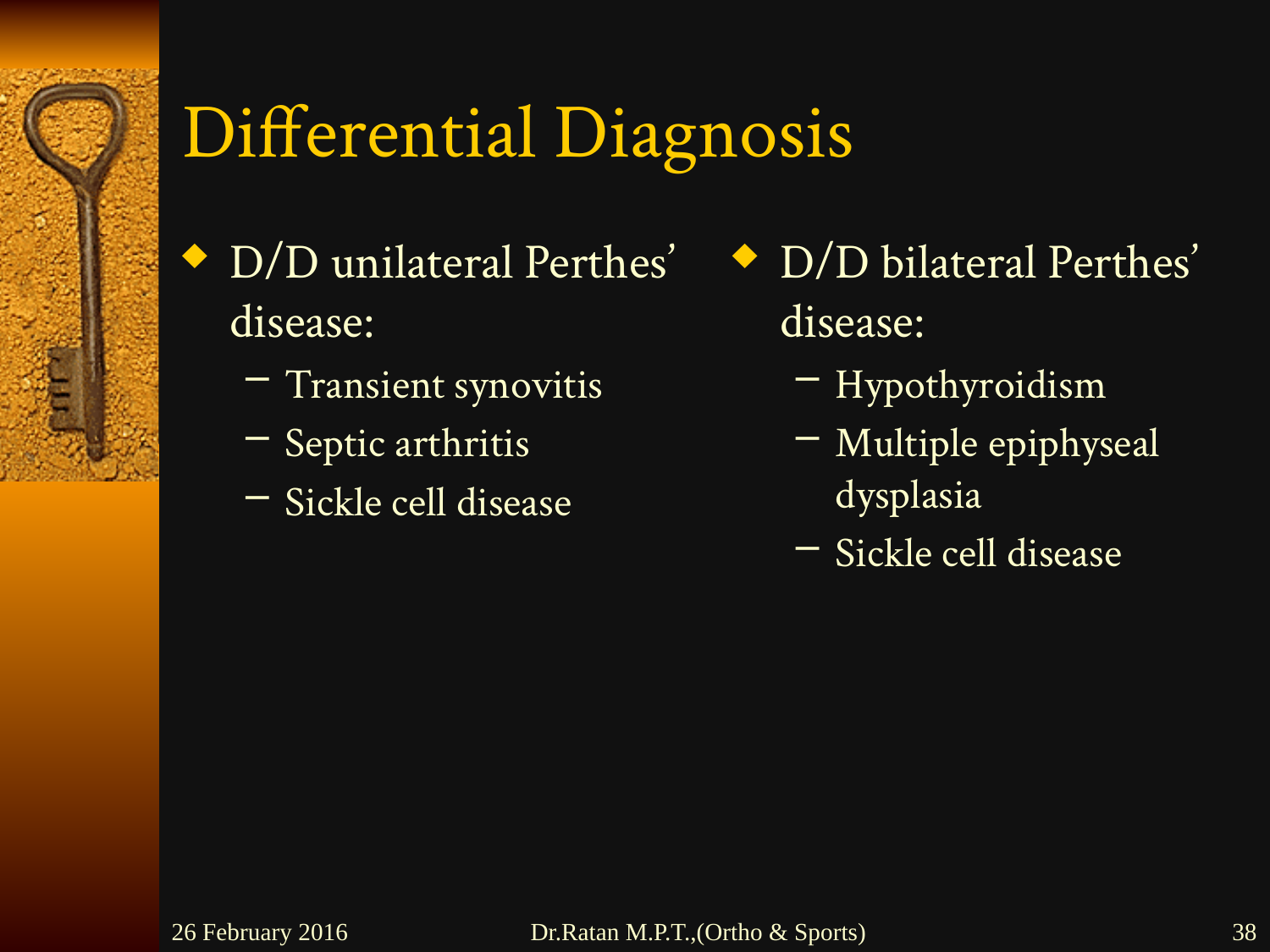

# Differential Diagnosis
D/D unilateral Perthes’ disease:
Transient synovitis
Septic arthritis
Sickle cell disease
D/D bilateral Perthes’ disease:
Hypothyroidism
Multiple epiphyseal dysplasia
Sickle cell disease

26 February 2016
Dr.Ratan M.P.T.,(Ortho & Sports)
38